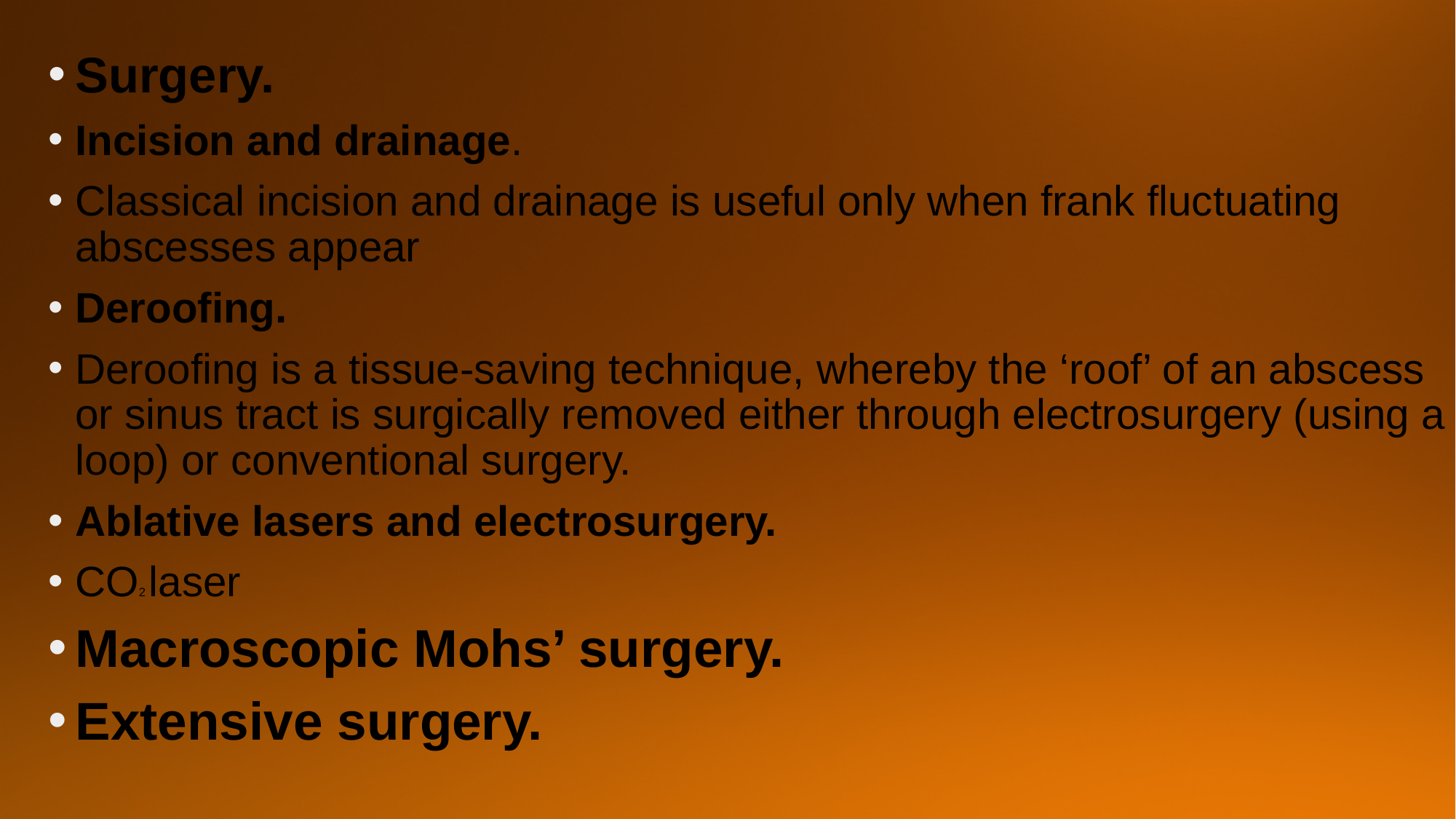

Surgery.
Incision and drainage.
Classical incision and drainage is useful only when frank fluctuating abscesses appear
Deroofing.
Deroofing is a tissue‐saving technique, whereby the ‘roof’ of an abscess or sinus tract is surgically removed either through electrosurgery (using a loop) or conventional surgery.
Ablative lasers and electrosurgery.
CO2 laser
Macroscopic Mohs’ surgery.
Extensive surgery.